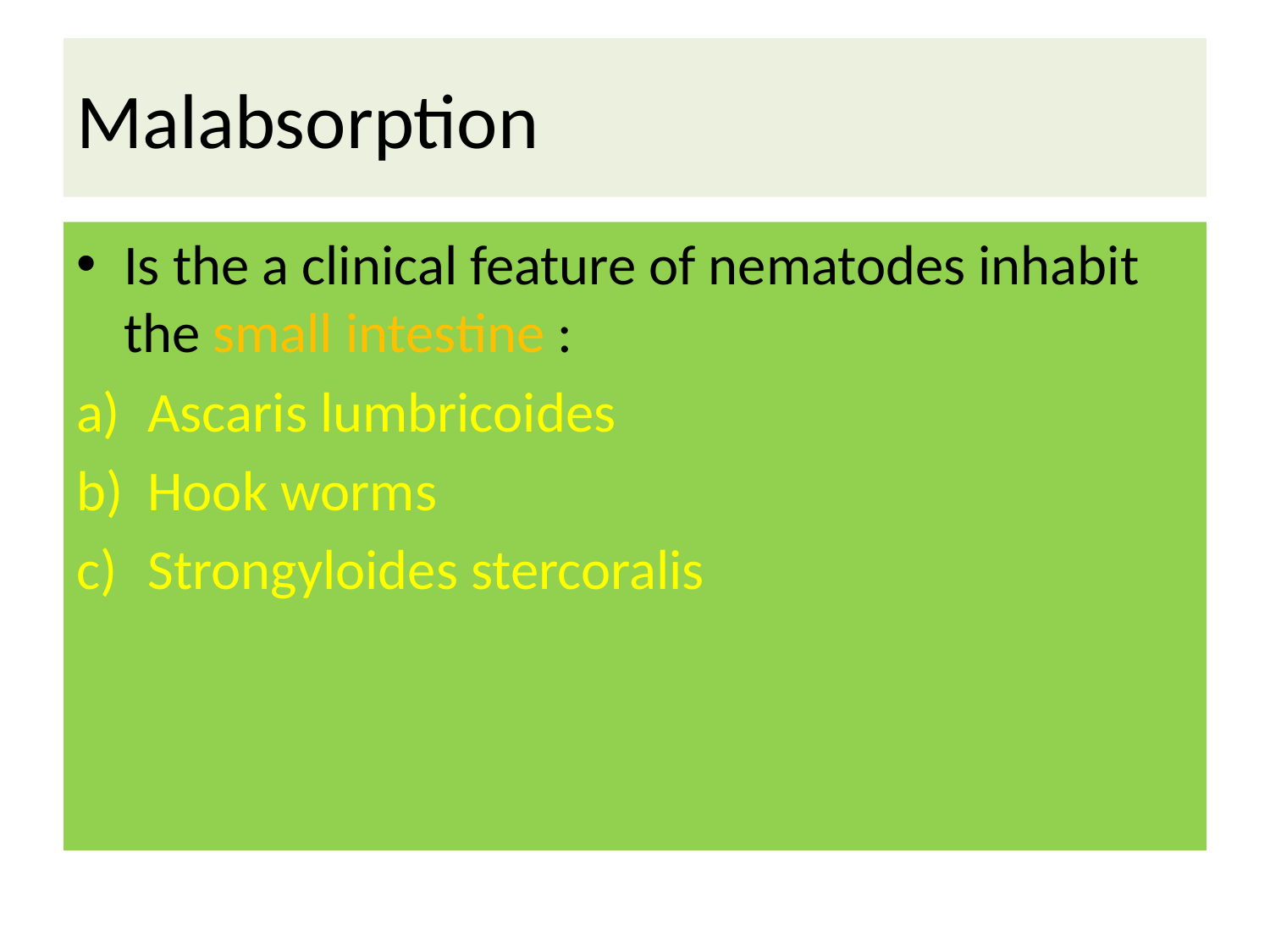

# Malabsorption
Is the a clinical feature of nematodes inhabit the small intestine :
Ascaris lumbricoides
Hook worms
Strongyloides stercoralis